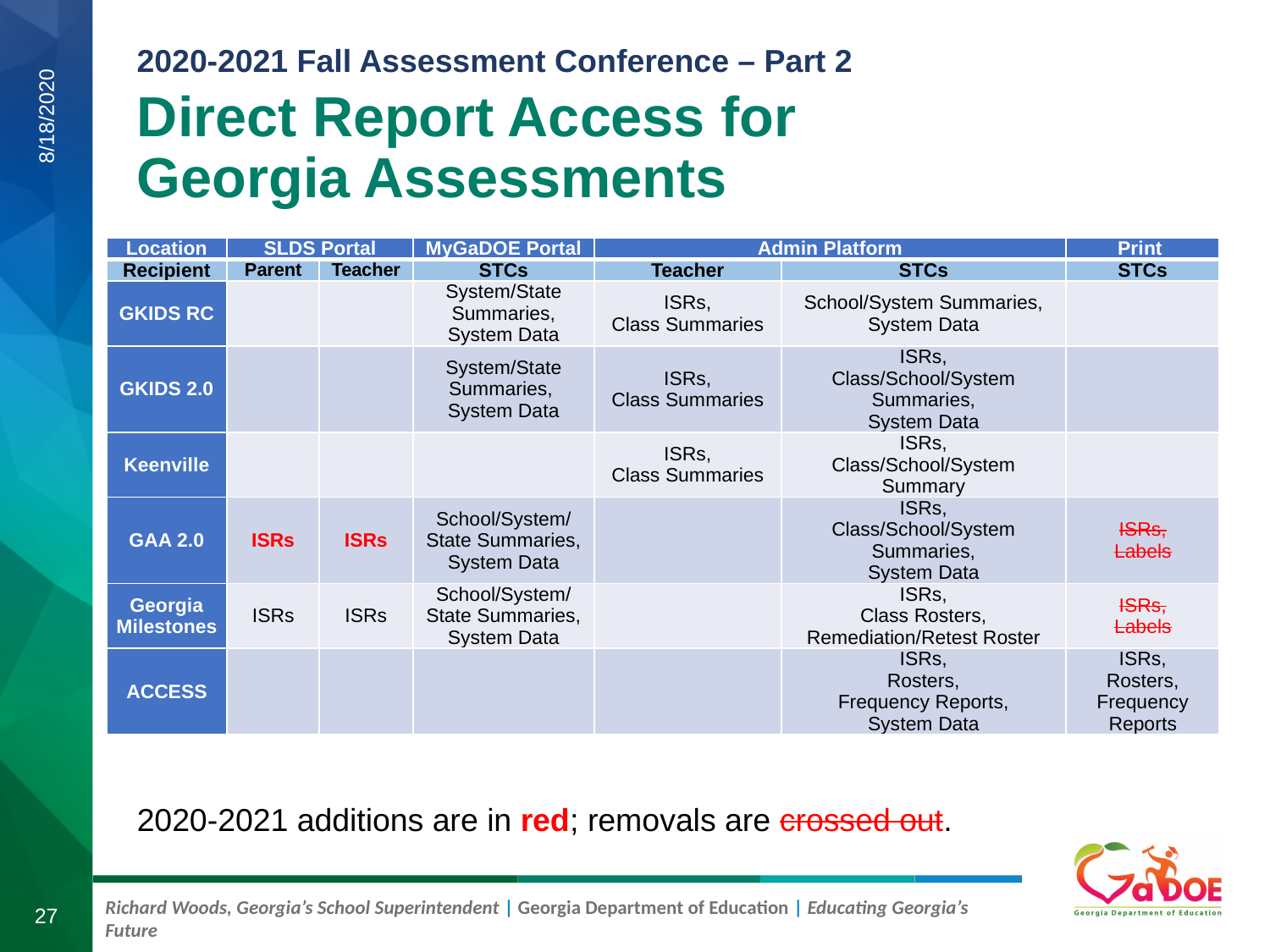

Direct Report Access for
Georgia Assessments
8/18/2020
| Location | SLDS Portal |  | MyGaDOE Portal | Admin Platform |  | Print |
| --- | --- | --- | --- | --- | --- | --- |
| Recipient | Parent | Teacher | STCs | Teacher | STCs | STCs |
| GKIDS RC |  |  | System/State Summaries, System Data | ISRs, Class Summaries | School/System Summaries, System Data |  |
| GKIDS 2.0 |  |  | System/State Summaries, System Data | ISRs, Class Summaries | ISRs, Class/School/System Summaries, System Data |  |
| Keenville |  |  |  | ISRs, Class Summaries | ISRs, Class/School/System Summary |  |
| GAA 2.0 | ISRs | ISRs | School/System/ State Summaries, System Data |  | ISRs, Class/School/System Summaries, System Data | ISRs, Labels |
| Georgia Milestones | ISRs | ISRs | School/System/ State Summaries, System Data |  | ISRs, Class Rosters, Remediation/Retest Roster | ISRs, Labels |
| ACCESS |  |  |  |  | ISRs, Rosters, Frequency Reports, System Data | ISRs, Rosters, Frequency Reports |
2020-2021 additions are in red; removals are crossed out.
27